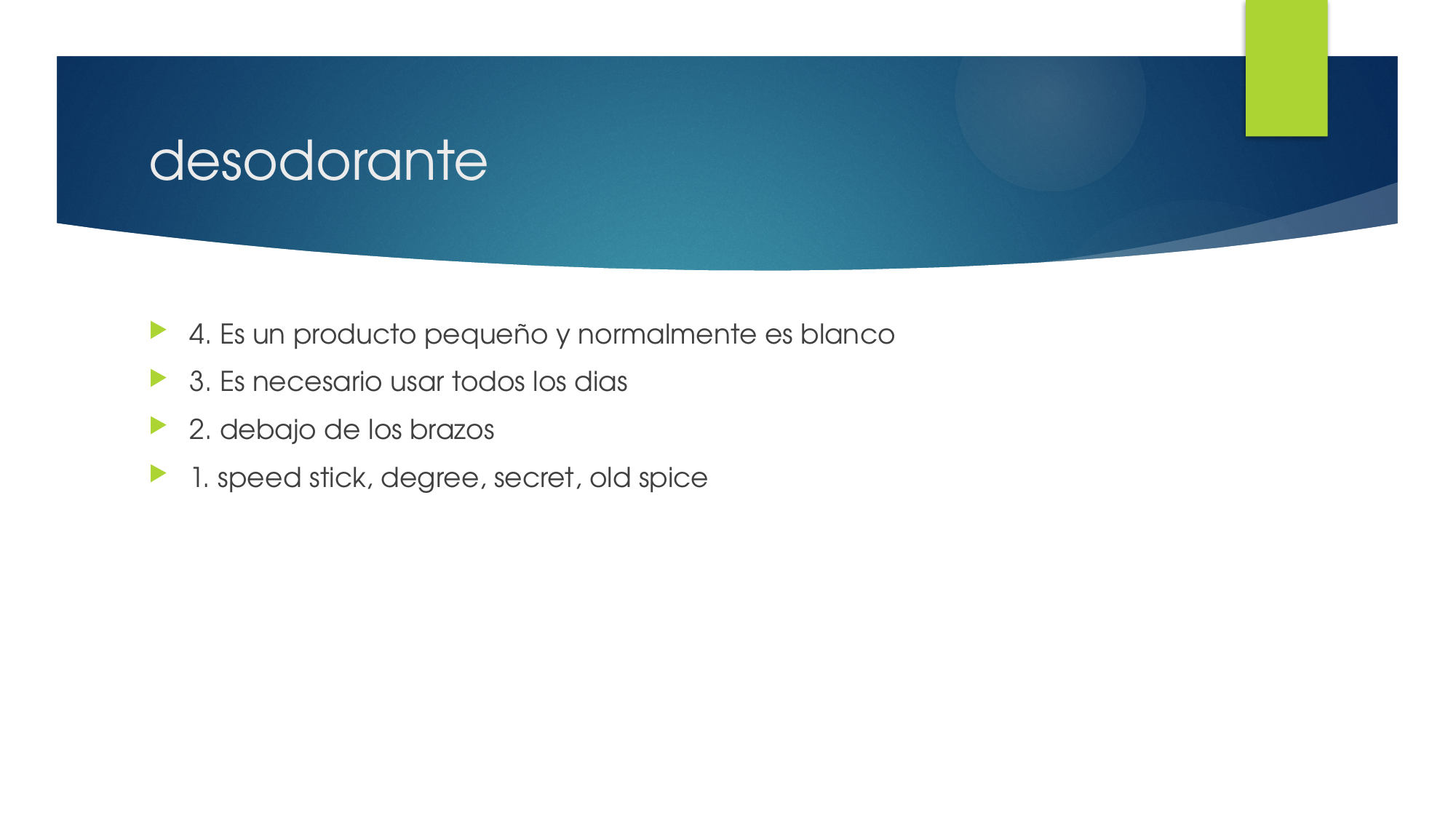

# desodorante
4. Es un producto pequeño y normalmente es blanco
3. Es necesario usar todos los dias
2. debajo de los brazos
1. speed stick, degree, secret, old spice